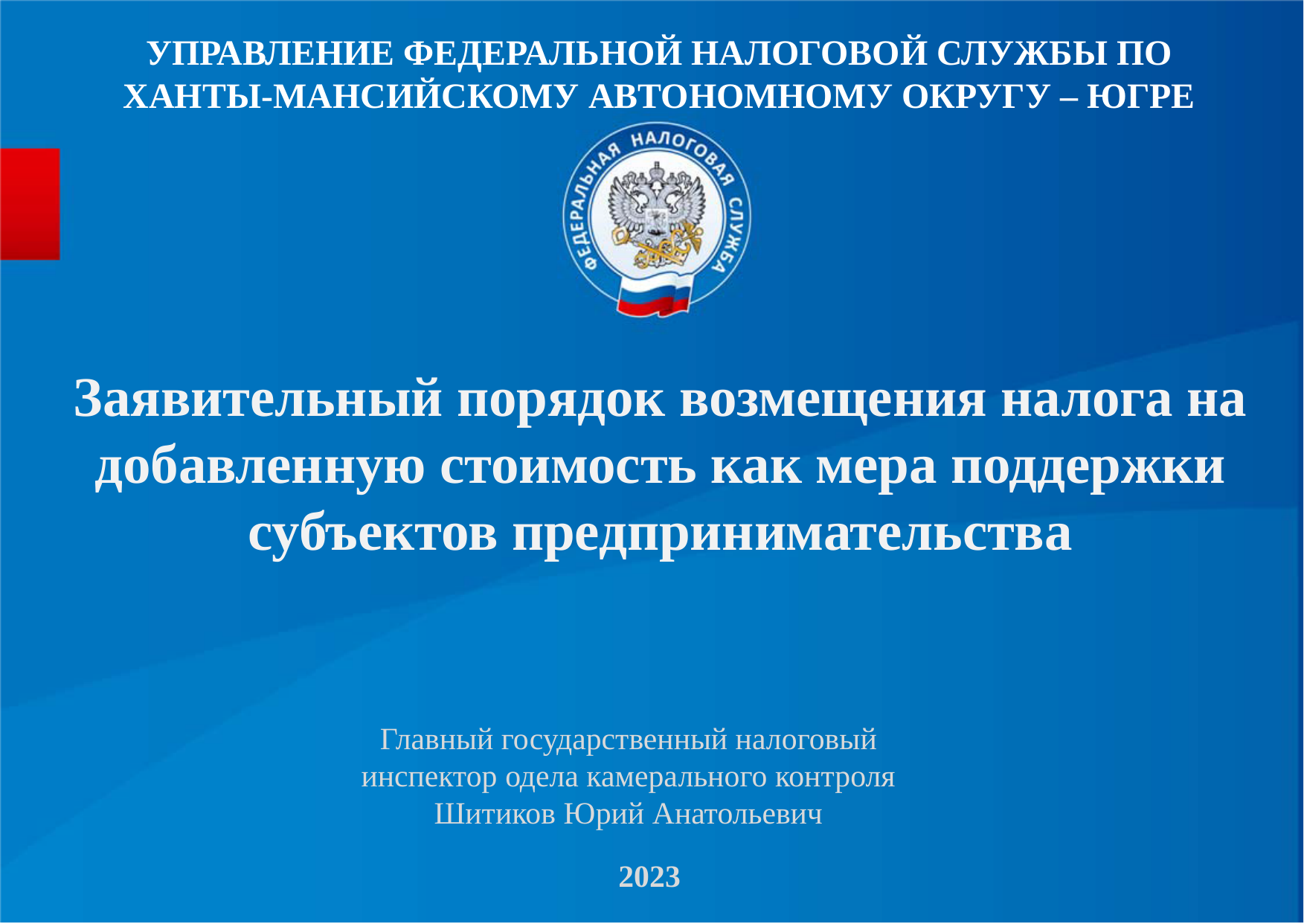

УПРАВЛЕНИЕ ФЕДЕРАЛЬНОЙ НАЛОГОВОЙ СЛУЖБЫ ПО ХАНТЫ-МАНСИЙСКОМУ АВТОНОМНОМУ ОКРУГУ – ЮГРЕ
Заявительный порядок возмещения налога на добавленную стоимость как мера поддержки субъектов предпринимательства
Главный государственный налоговый инспектор одела камерального контроля Шитиков Юрий Анатольевич
2023